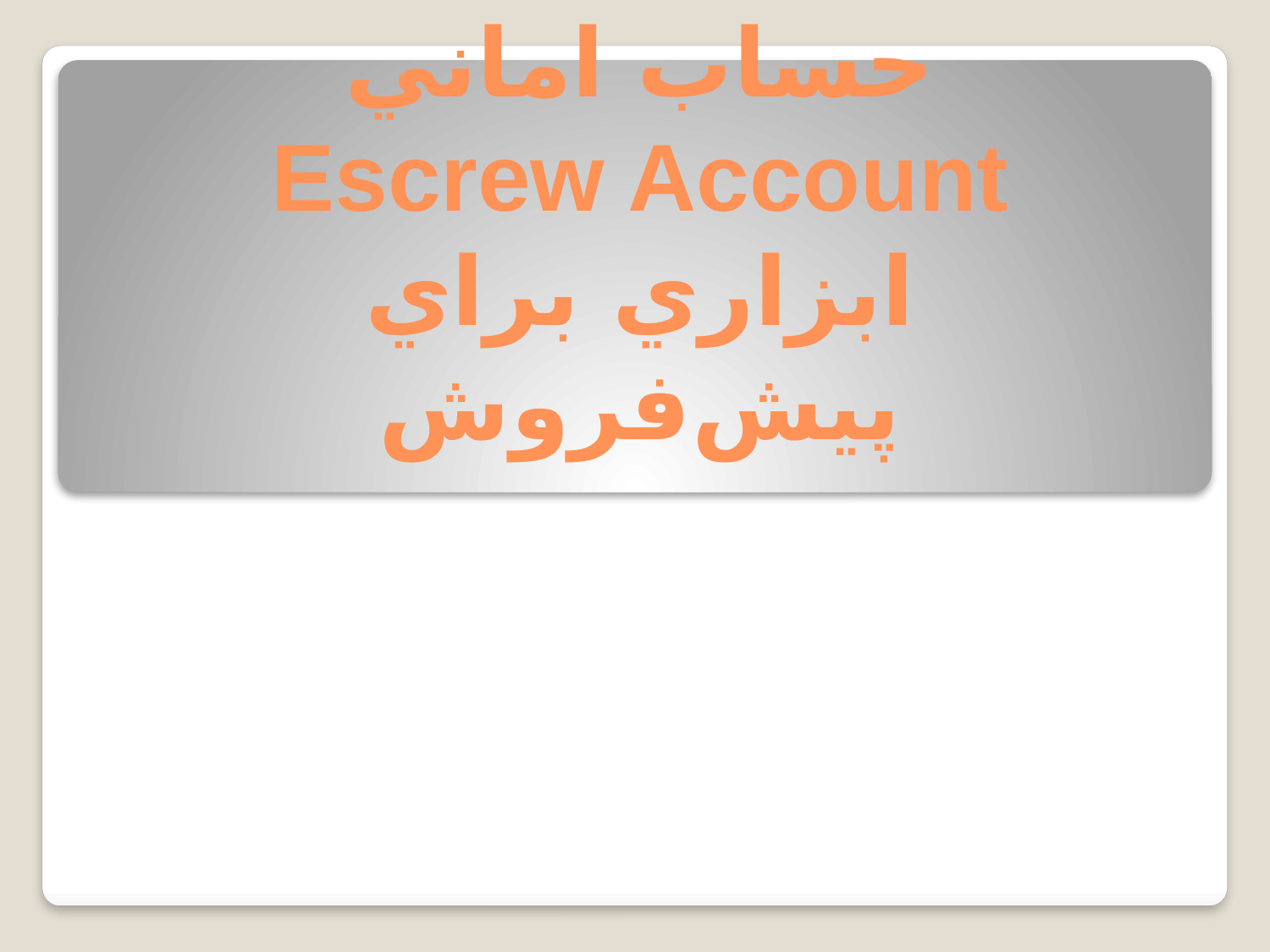

# حساب اماني Escrew Account ابزاري براي پيش‌فروش